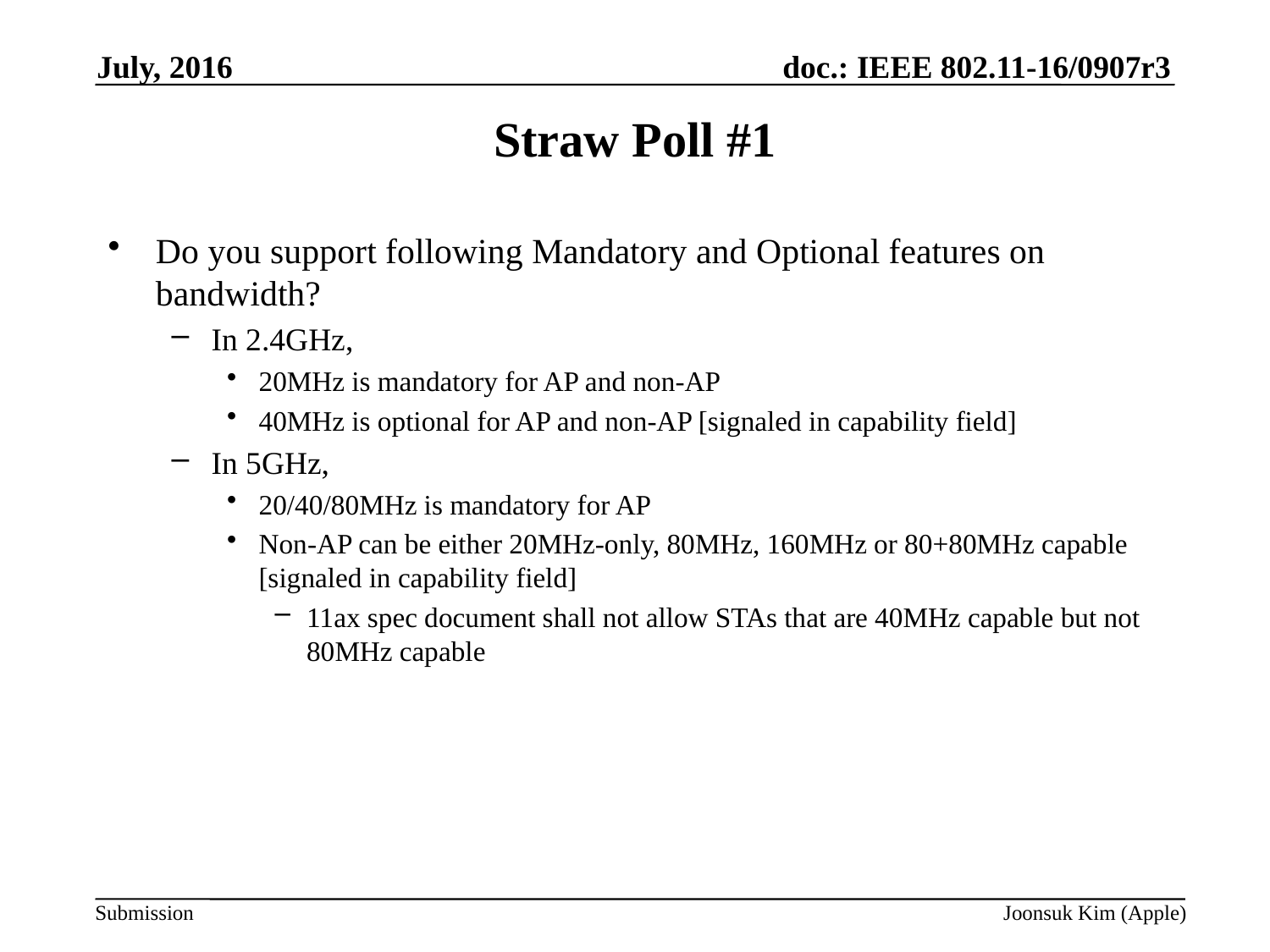

July, 2016
# Straw Poll #1
Do you support following Mandatory and Optional features on bandwidth?
In 2.4GHz,
20MHz is mandatory for AP and non-AP
40MHz is optional for AP and non-AP [signaled in capability field]
In 5GHz,
20/40/80MHz is mandatory for AP
Non-AP can be either 20MHz-only, 80MHz, 160MHz or 80+80MHz capable  [signaled in capability field]
11ax spec document shall not allow STAs that are 40MHz capable but not 80MHz capable

Joonsuk Kim (Apple)